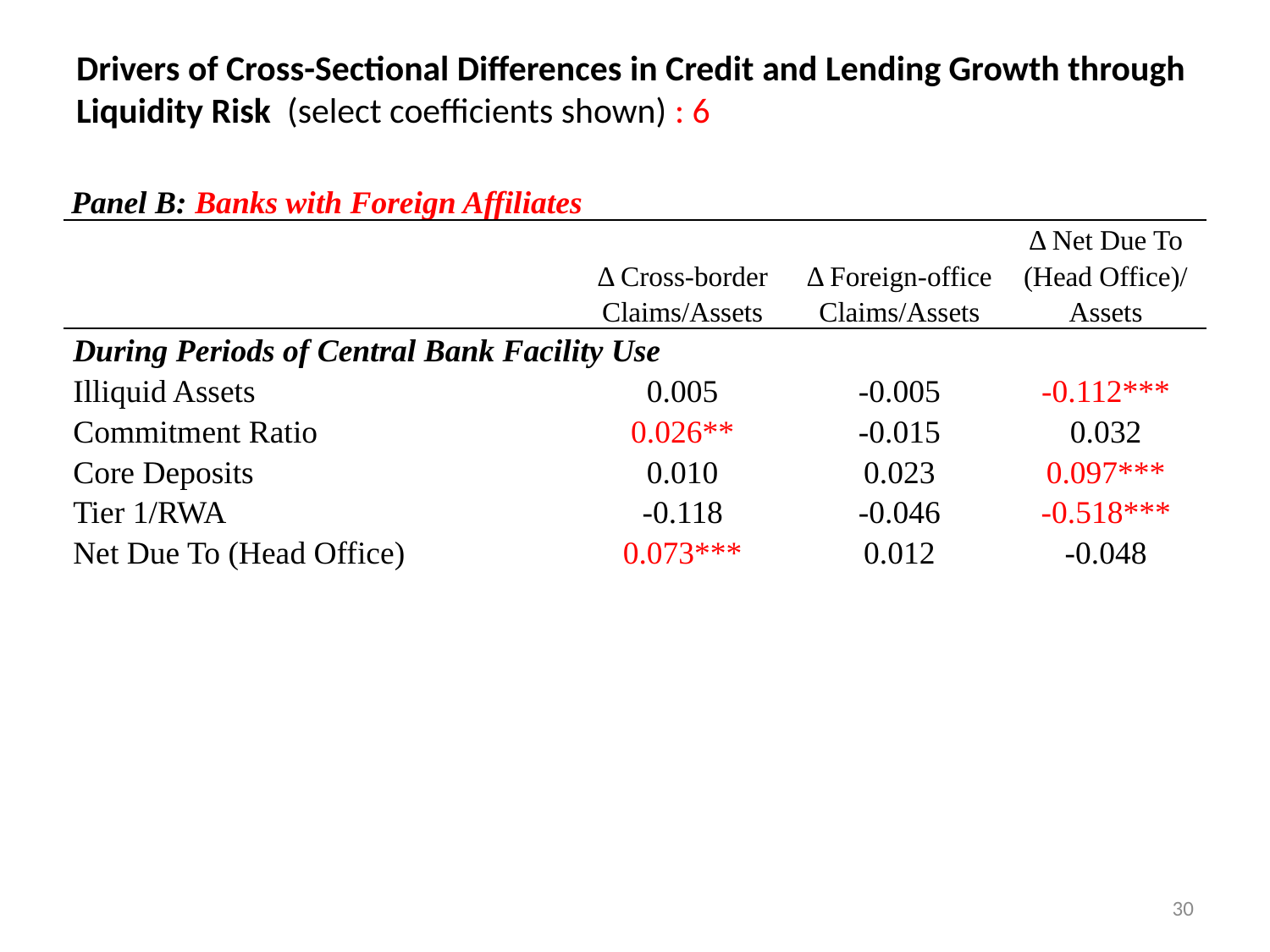

Drivers of Cross-Sectional Differences in Credit and Lending Growth through Liquidity Risk  (select coefficients shown) : 6
| Panel B: Banks with Foreign Affiliates |  |  |  |
| --- | --- | --- | --- |
|  | Δ Cross-border Claims/Assets | Δ Foreign-office Claims/Assets | Δ Net Due To (Head Office)/ Assets |
| During Periods of Central Bank Facility Use |  |  |  |
| Illiquid Assets | 0.005 | -0.005 | -0.112\*\*\* |
| Commitment Ratio | 0.026\*\* | -0.015 | 0.032 |
| Core Deposits | 0.010 | 0.023 | 0.097\*\*\* |
| Tier 1/RWA | -0.118 | -0.046 | -0.518\*\*\* |
| Net Due To (Head Office) | 0.073\*\*\* | 0.012 | -0.048 |
30